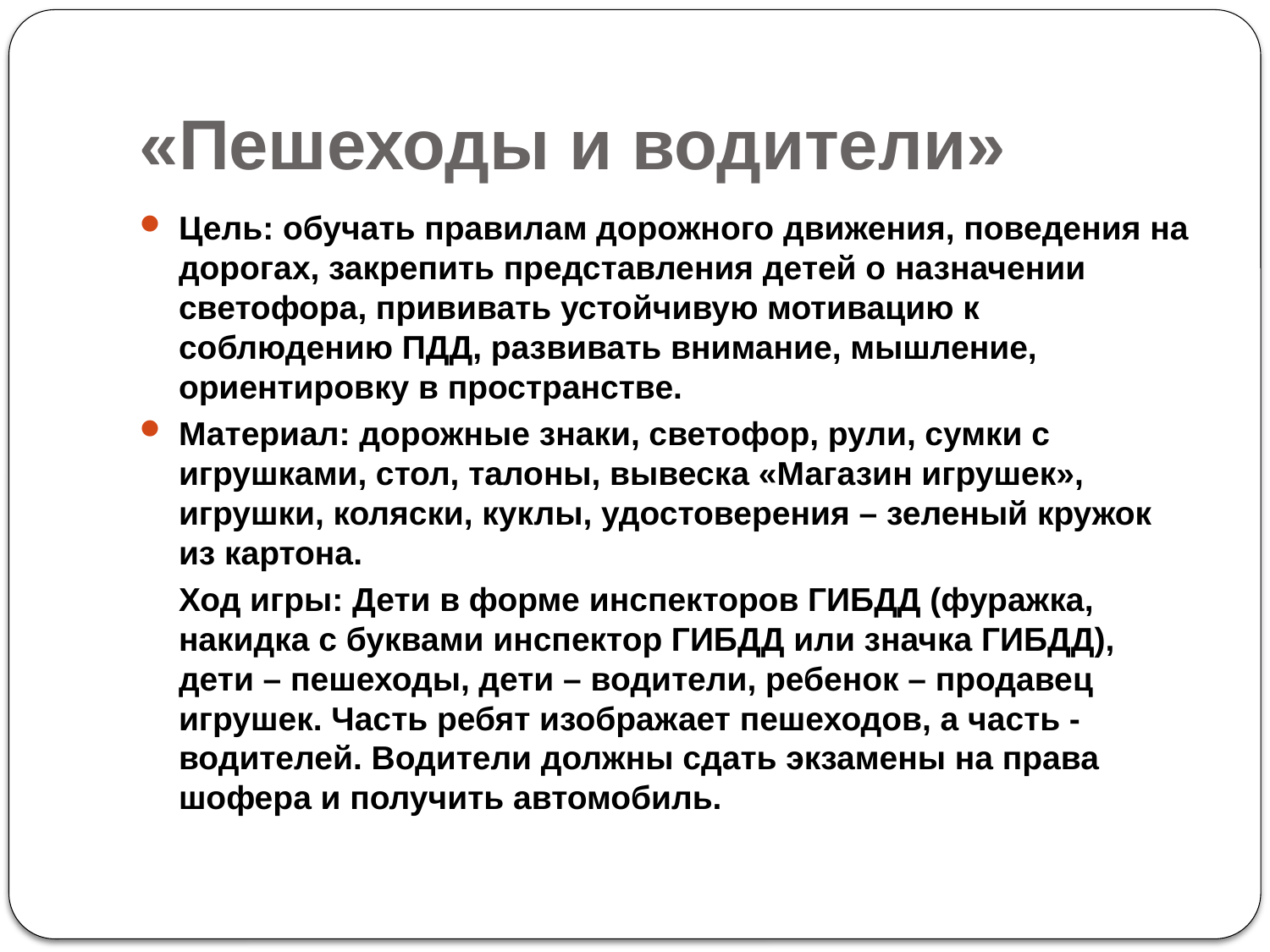

# «Пешеходы и водители»
Цель: обучать правилам дорожного движения, поведения на дорогах, закрепить представления детей о назначении светофора, прививать устойчивую мотивацию к соблюдению ПДД, развивать внимание, мышление, ориентировку в пространстве.
Материал: дорожные знаки, светофор, рули, сумки с игрушками, стол, талоны, вывеска «Магазин игрушек», игрушки, коляски, куклы, удостоверения – зеленый кружок из картона.
	Ход игры: Дети в форме инспекторов ГИБДД (фуражка, накидка с буквами инспектор ГИБДД или значка ГИБДД), дети – пешеходы, дети – водители, ребенок – продавец игрушек. Часть ребят изображает пешеходов, а часть - водителей. Водители должны сдать экзамены на права шофера и получить автомобиль.